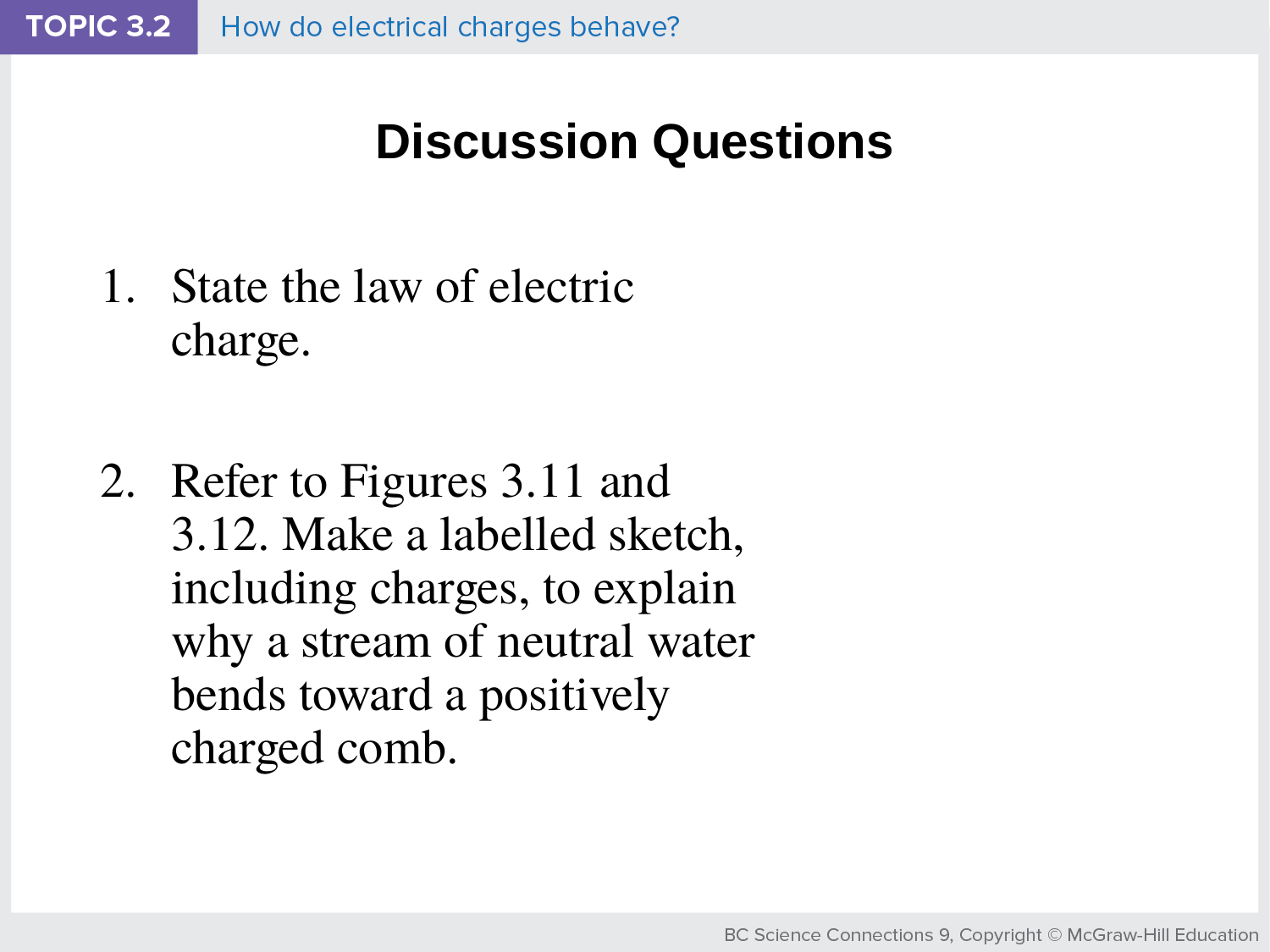

# Discussion Questions
State the law of electric charge.

Refer to Figures 3.11 and 3.12. Make a labelled sketch, including charges, to explain why a stream of neutral water bends toward a positively charged comb.